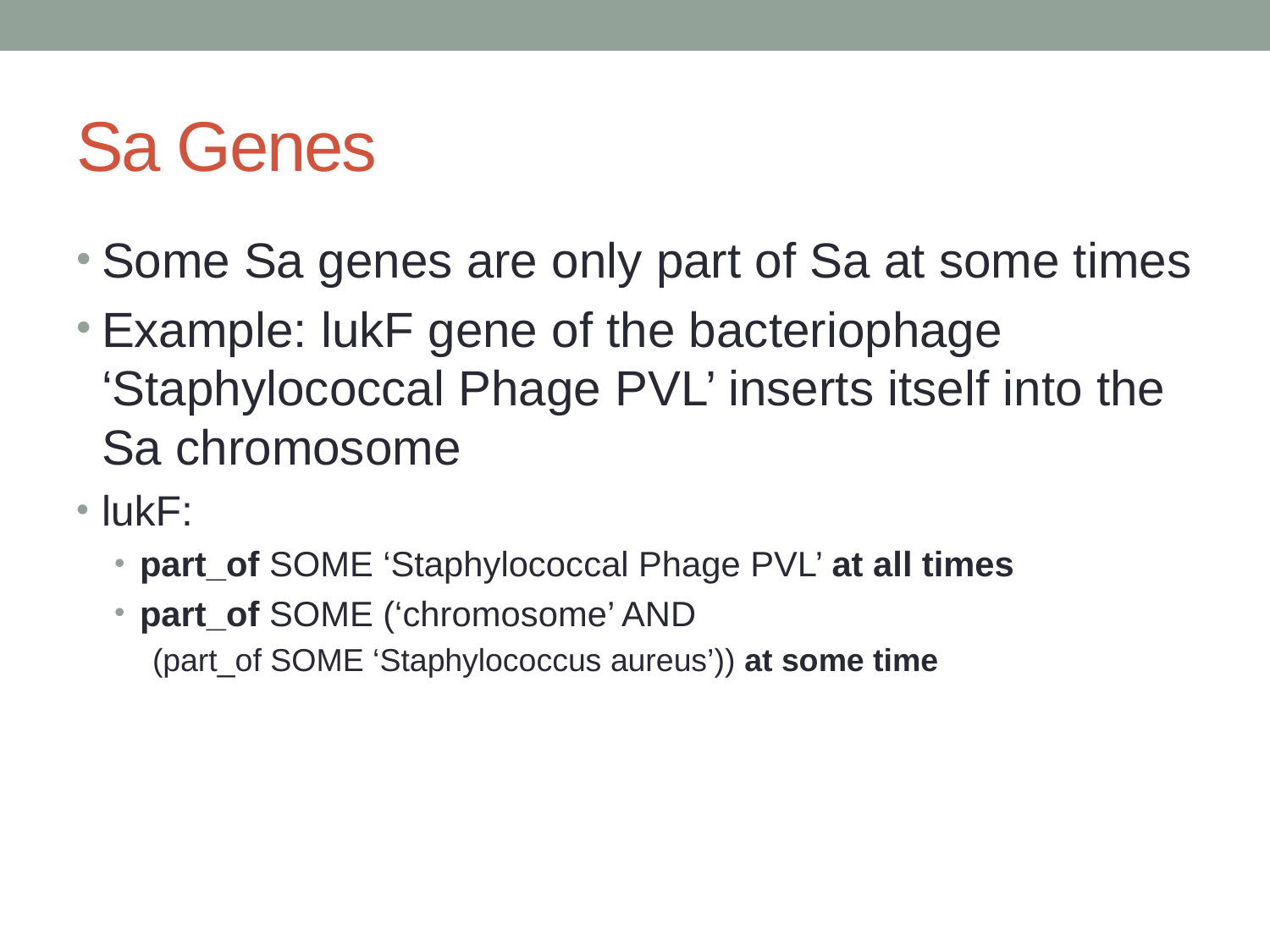

# Sa Genes
Some Sa genes are only part of Sa at some times
Example: lukF gene of the bacteriophage ‘Staphylococcal Phage PVL’ inserts itself into the Sa chromosome
lukF:
part_of SOME ‘Staphylococcal Phage PVL’ at all times
part_of SOME (‘chromosome’ AND
(part_of SOME ‘Staphylococcus aureus’)) at some time